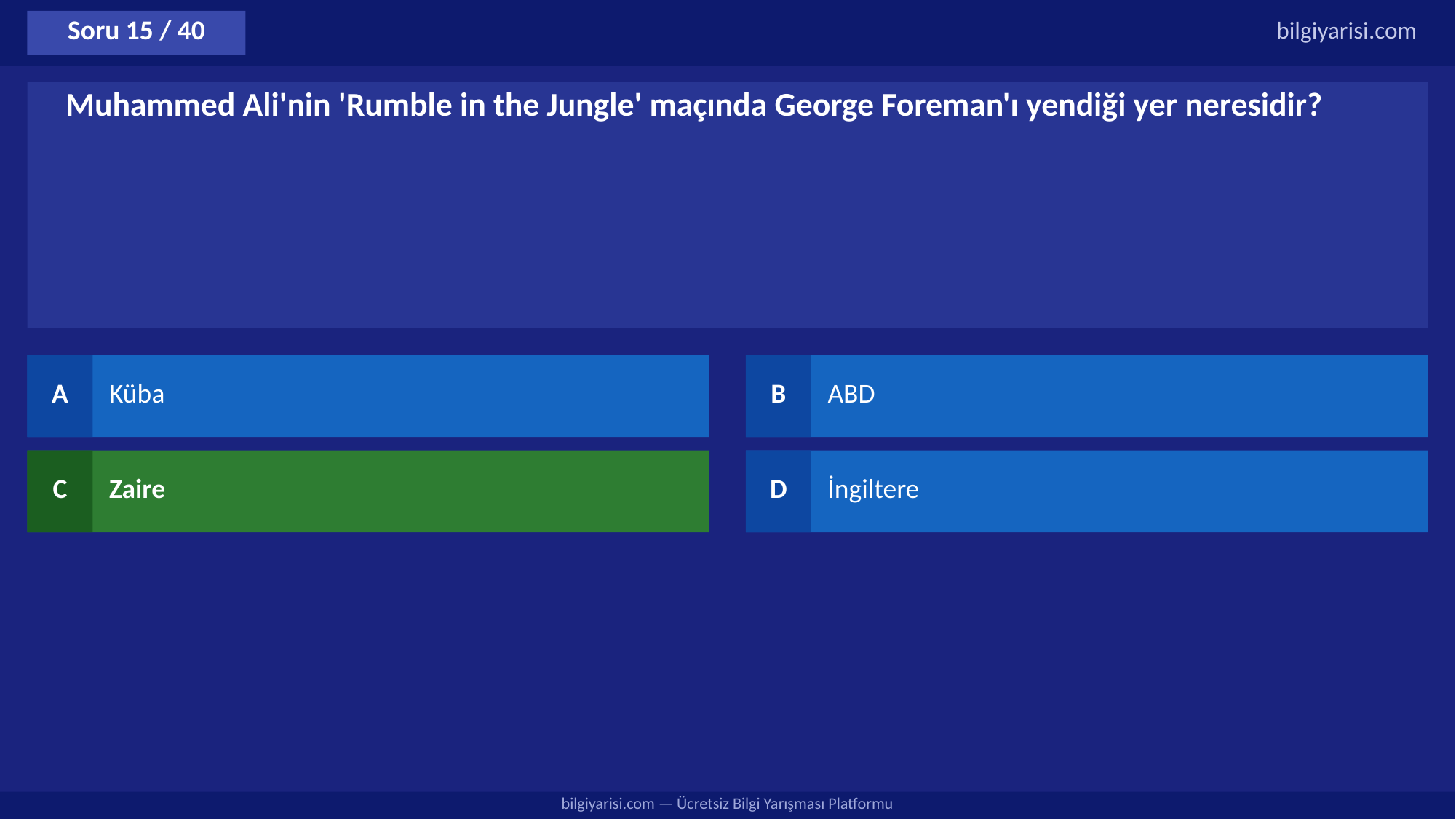

Soru 15 / 40
bilgiyarisi.com

Muhammed Ali'nin 'Rumble in the Jungle' maçında George Foreman'ı yendiği yer neresidir?

A
Küba

B
ABD

C
Zaire

D
İngiltere
bilgiyarisi.com — Ücretsiz Bilgi Yarışması Platformu